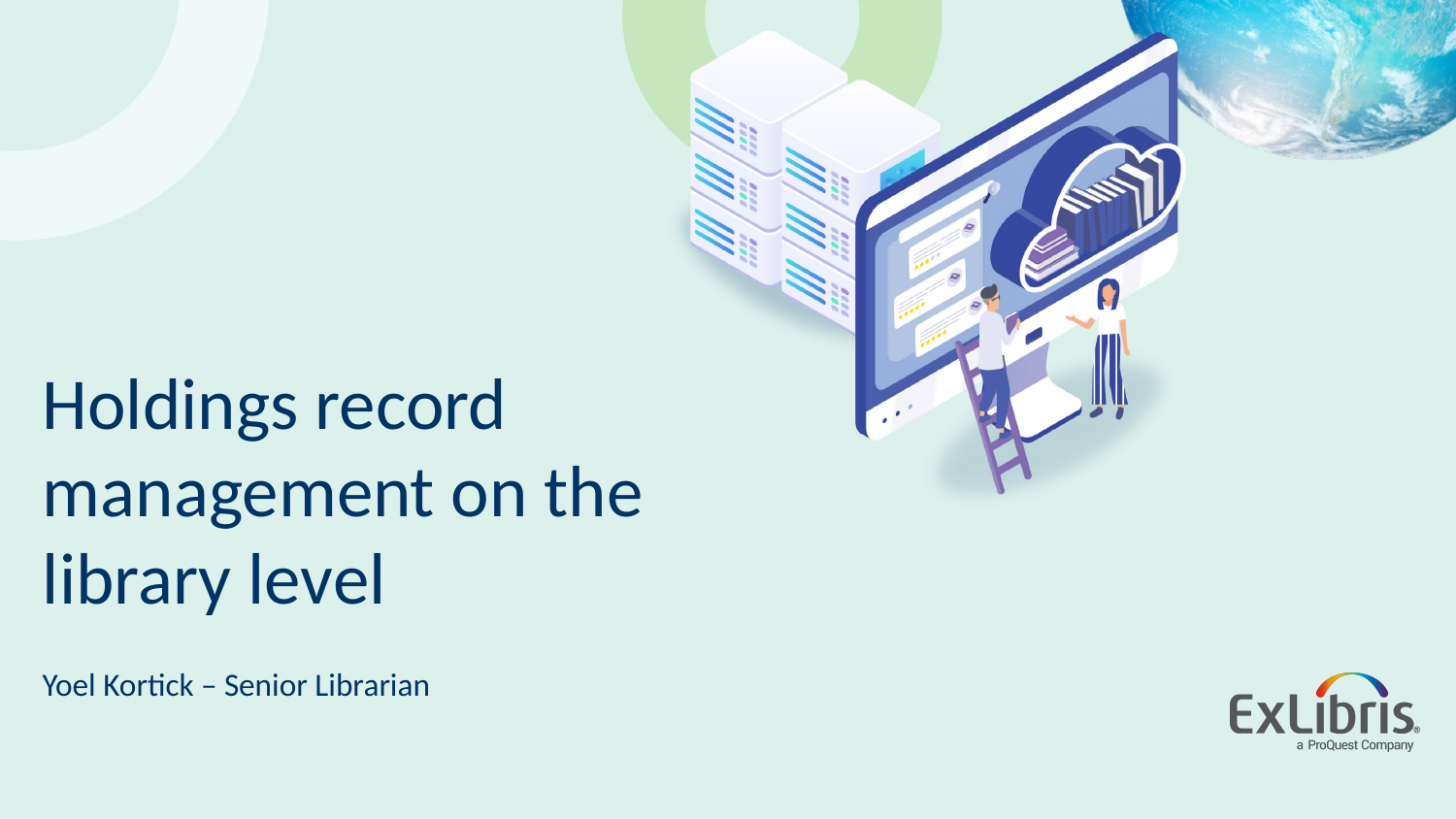

Holdings record management on the library level

Yoel Kortick – Senior Librarian